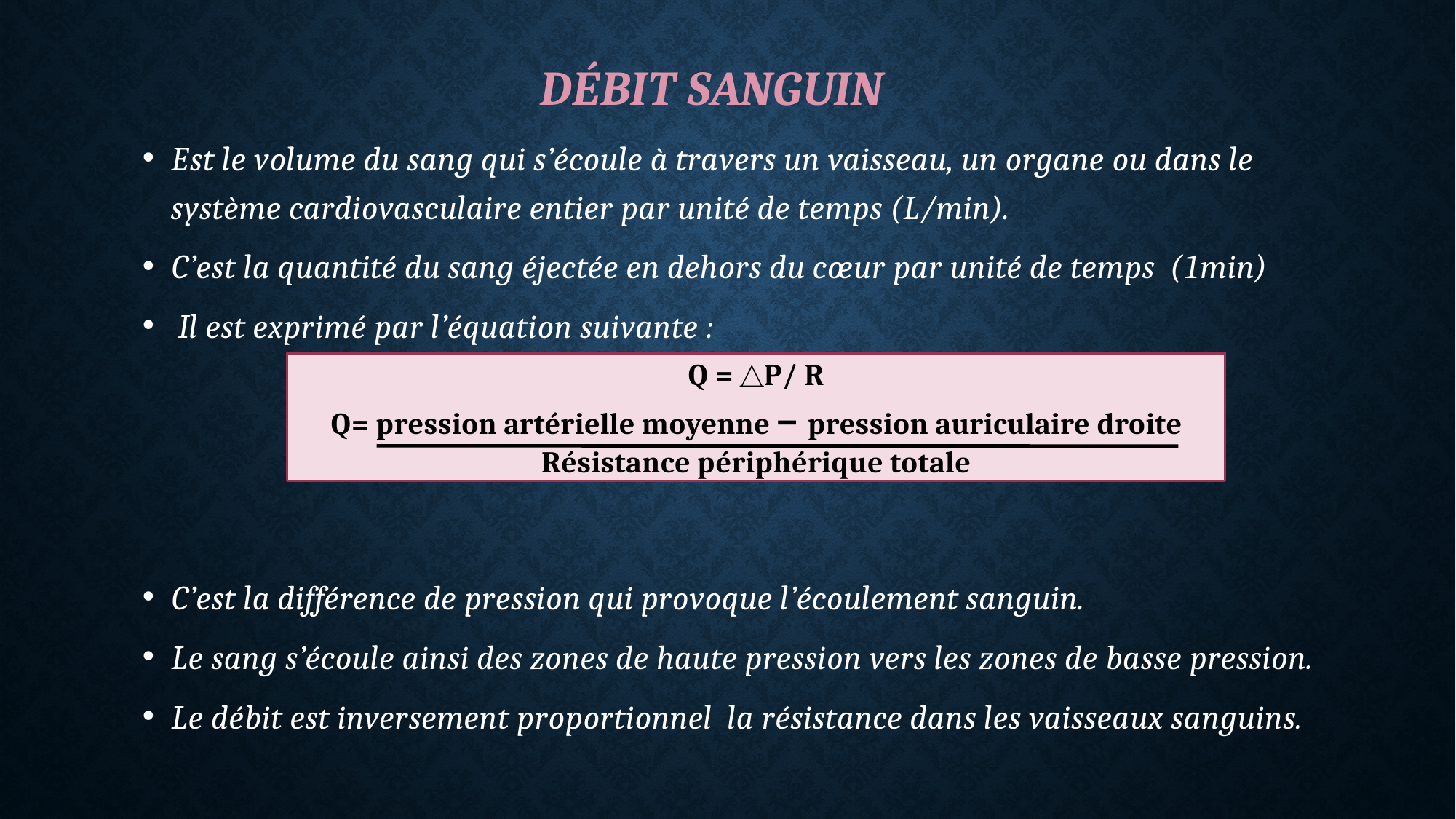

# Débit sanguin
Est le volume du sang qui s’écoule à travers un vaisseau, un organe ou dans le système cardiovasculaire entier par unité de temps (L/min).
C’est la quantité du sang éjectée en dehors du cœur par unité de temps  (1min)
 Il est exprimé par l’équation suivante :

C’est la différence de pression qui provoque l’écoulement sanguin.
Le sang s’écoule ainsi des zones de haute pression vers les zones de basse pression.
Le débit est inversement proportionnel  la résistance dans les vaisseaux sanguins.

Q = ⧍P/ R
Q= pression artérielle moyenne – pression auriculaire droite
Résistance périphérique totale